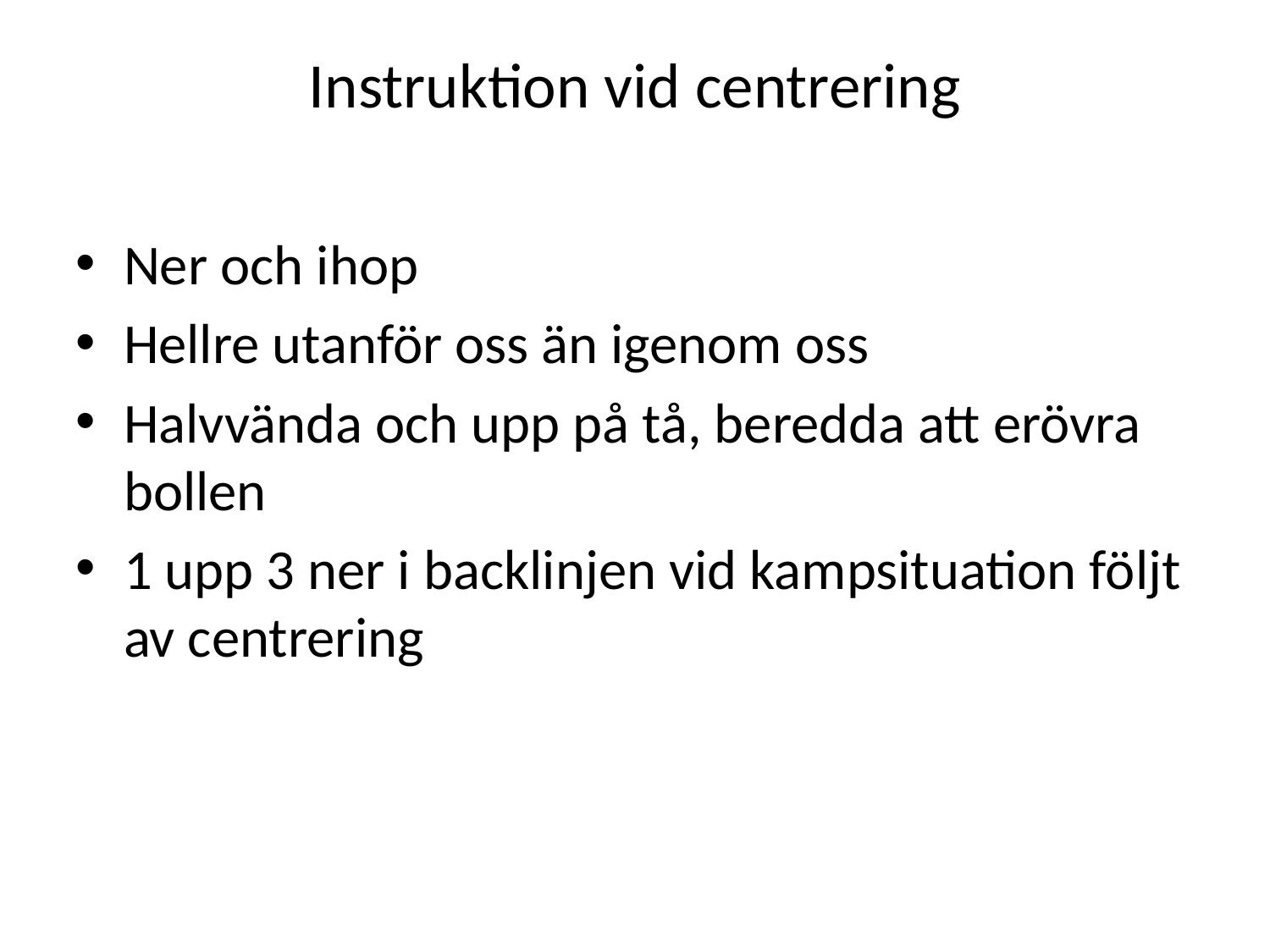

Instruktion vid centrering
Ner och ihop
Hellre utanför oss än igenom oss
Halvvända och upp på tå, beredda att erövra bollen
1 upp 3 ner i backlinjen vid kampsituation följt av centrering